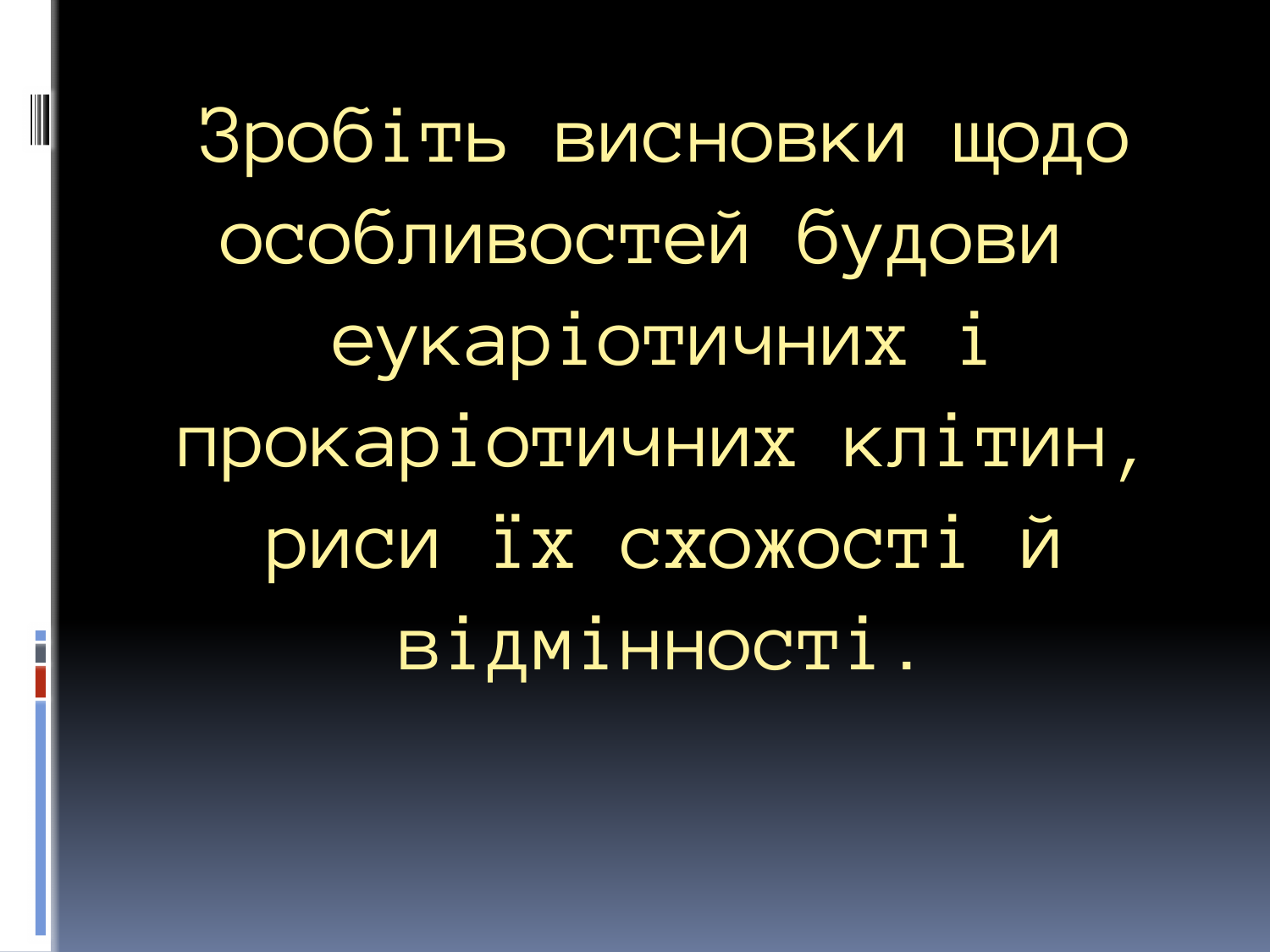

# Зробіть висновки щодо особливостей будови еукаріотичних і прокаріотичних клітин, риси їх схожості й відмінності.